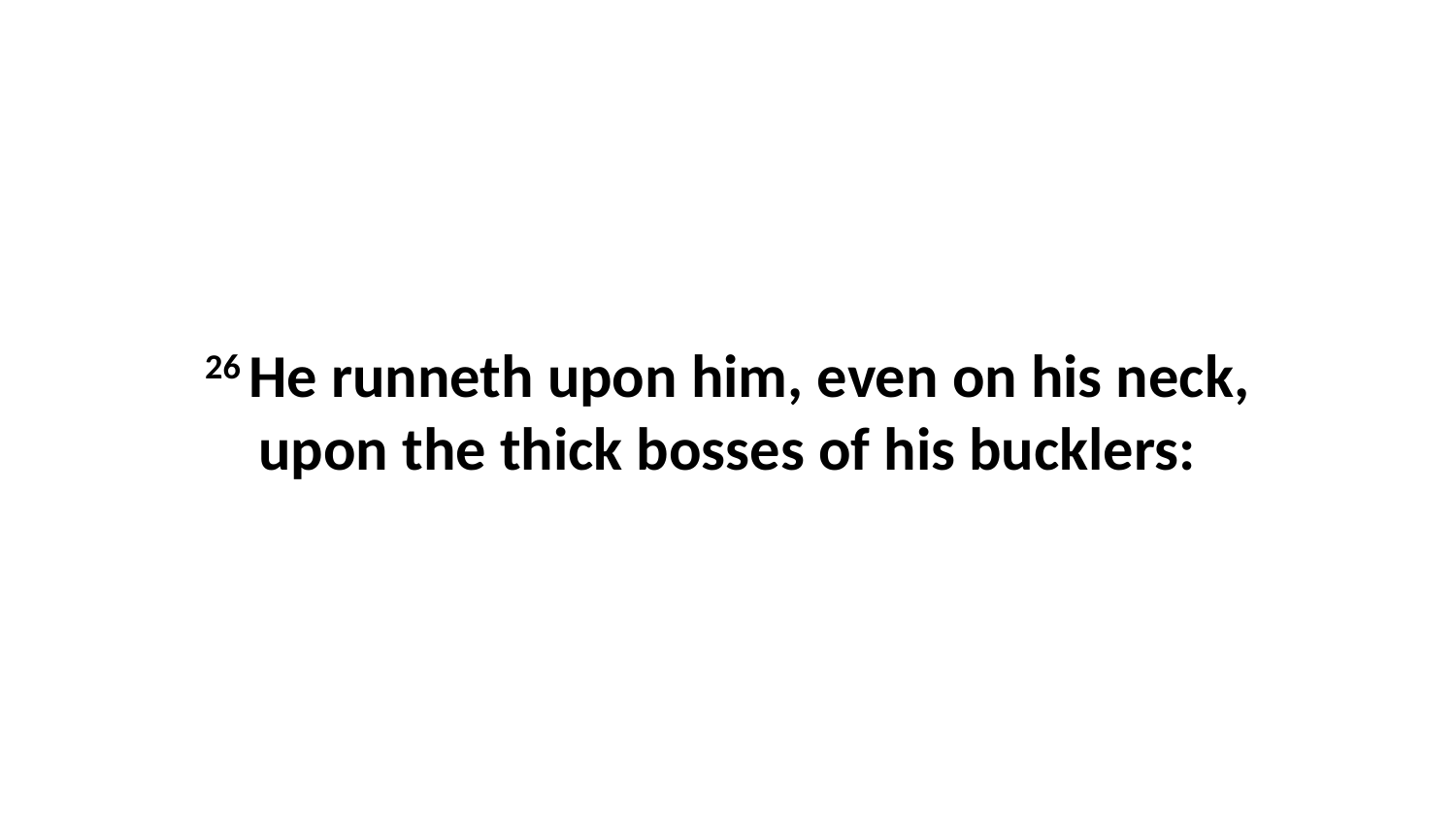

26 He runneth upon him, even on his neck, upon the thick bosses of his bucklers: